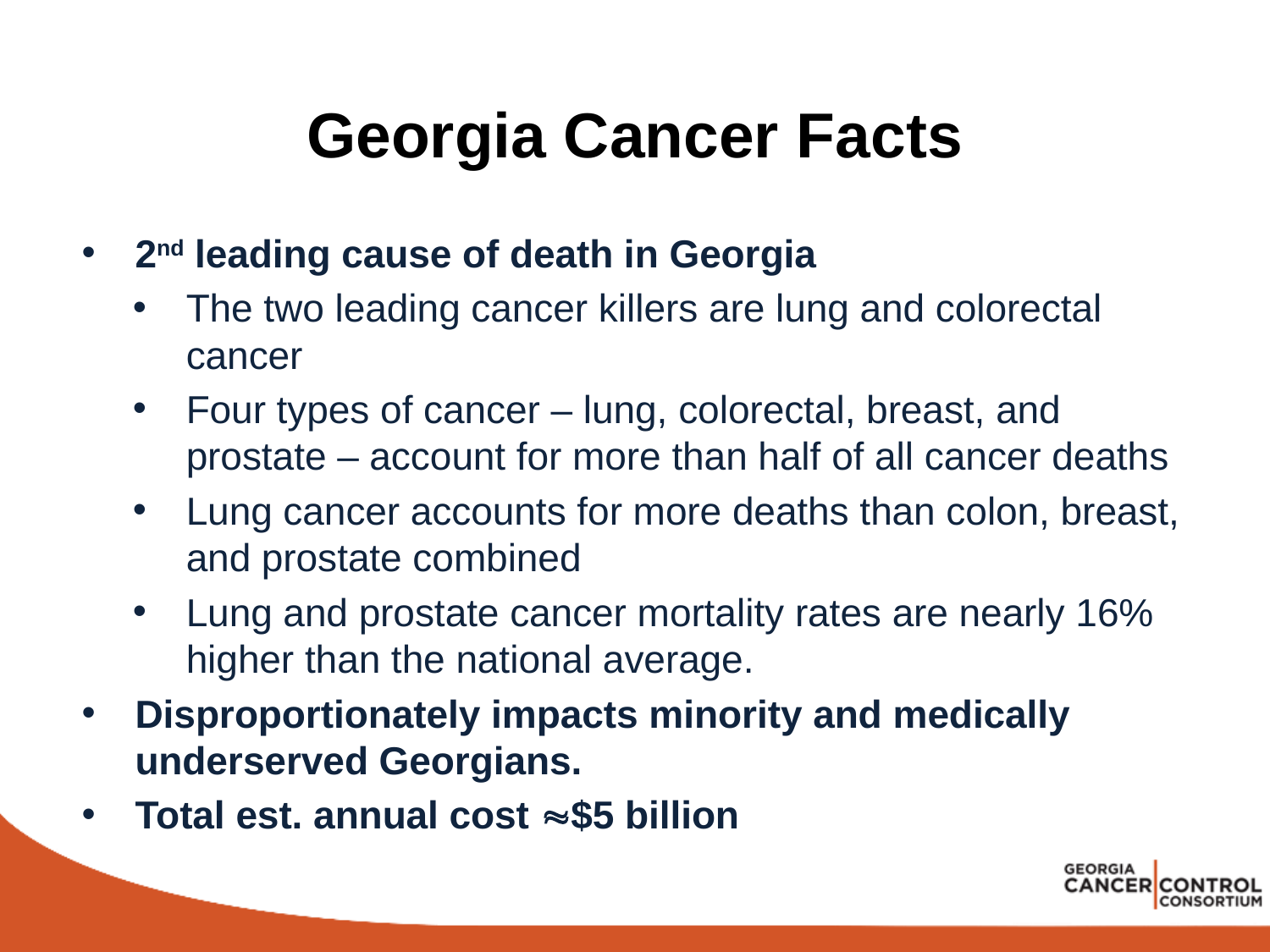

# Georgia Cancer Facts
2nd leading cause of death in Georgia
The two leading cancer killers are lung and colorectal cancer
Four types of cancer – lung, colorectal, breast, and prostate – account for more than half of all cancer deaths
Lung cancer accounts for more deaths than colon, breast, and prostate combined
Lung and prostate cancer mortality rates are nearly 16% higher than the national average.
Disproportionately impacts minority and medically underserved Georgians.
Total est. annual cost ≈$5 billion